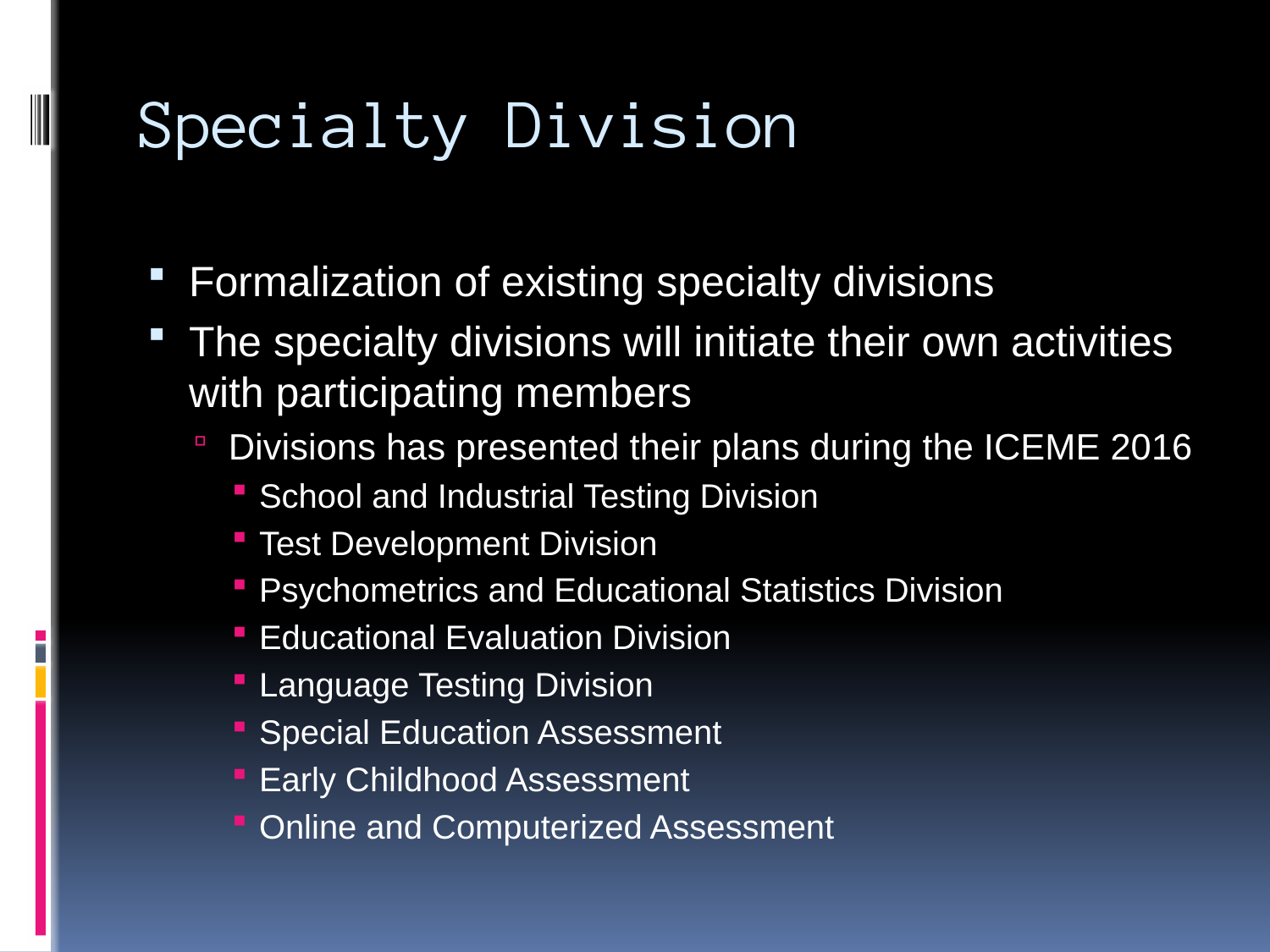

# Specialty Division
Formalization of existing specialty divisions
The specialty divisions will initiate their own activities with participating members
Divisions has presented their plans during the ICEME 2016
School and Industrial Testing Division
Test Development Division
Psychometrics and Educational Statistics Division
Educational Evaluation Division
Language Testing Division
Special Education Assessment
Early Childhood Assessment
Online and Computerized Assessment